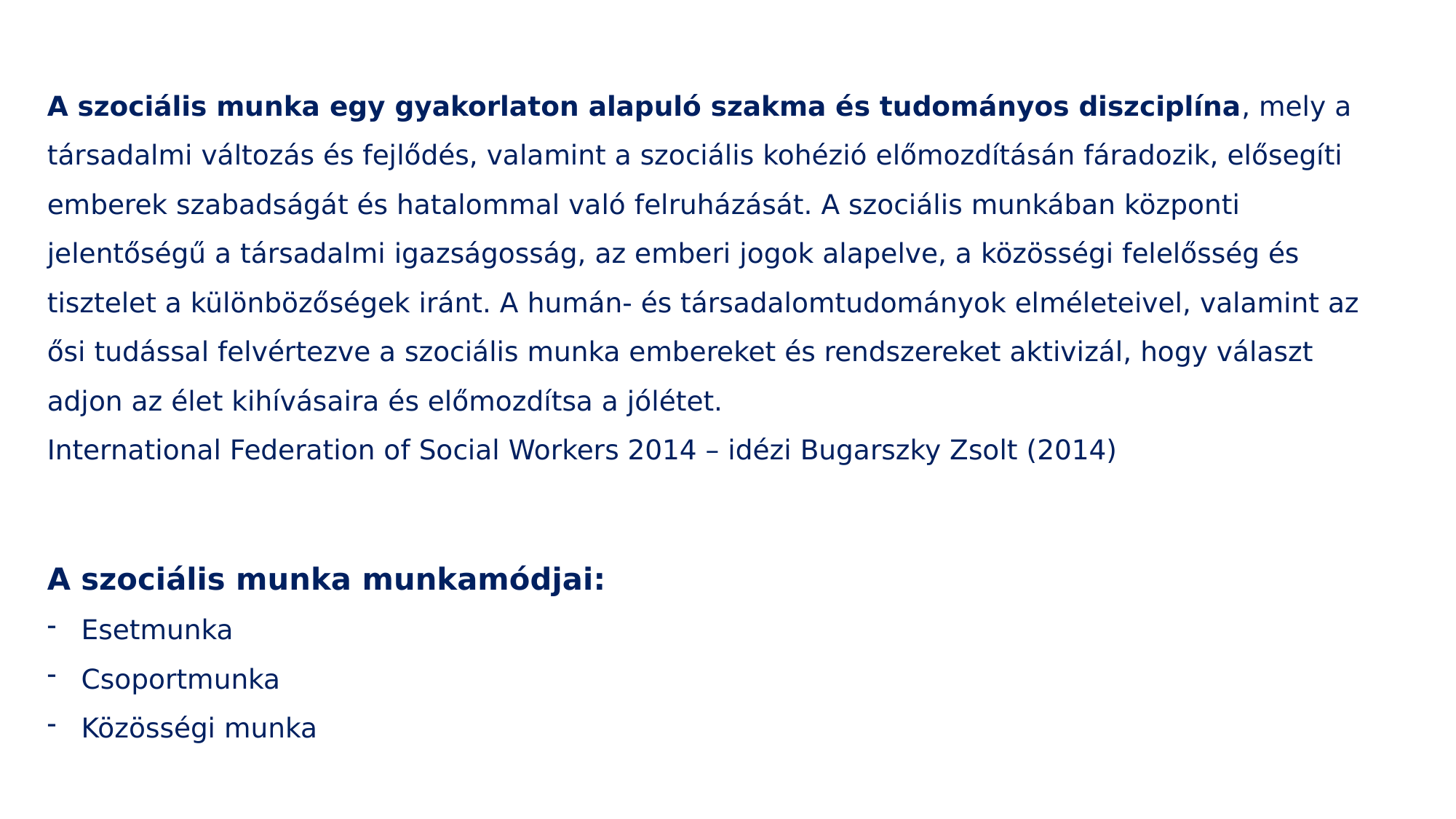

A szociális munka egy gyakorlaton alapuló szakma és tudományos diszciplína, mely a társadalmi változás és fejlődés, valamint a szociális kohézió előmozdításán fáradozik, elősegíti emberek szabadságát és hatalommal való felruházását. A szociális munkában központi jelentőségű a társadalmi igazságosság, az emberi jogok alapelve, a közösségi felelősség és tisztelet a különbözőségek iránt. A humán- és társadalomtudományok elméleteivel, valamint az ősi tudással felvértezve a szociális munka embereket és rendszereket aktivizál, hogy választ adjon az élet kihívásaira és előmozdítsa a jólétet.
International Federation of Social Workers 2014 – idézi Bugarszky Zsolt (2014)
A szociális munka munkamódjai:
Esetmunka
Csoportmunka
Közösségi munka